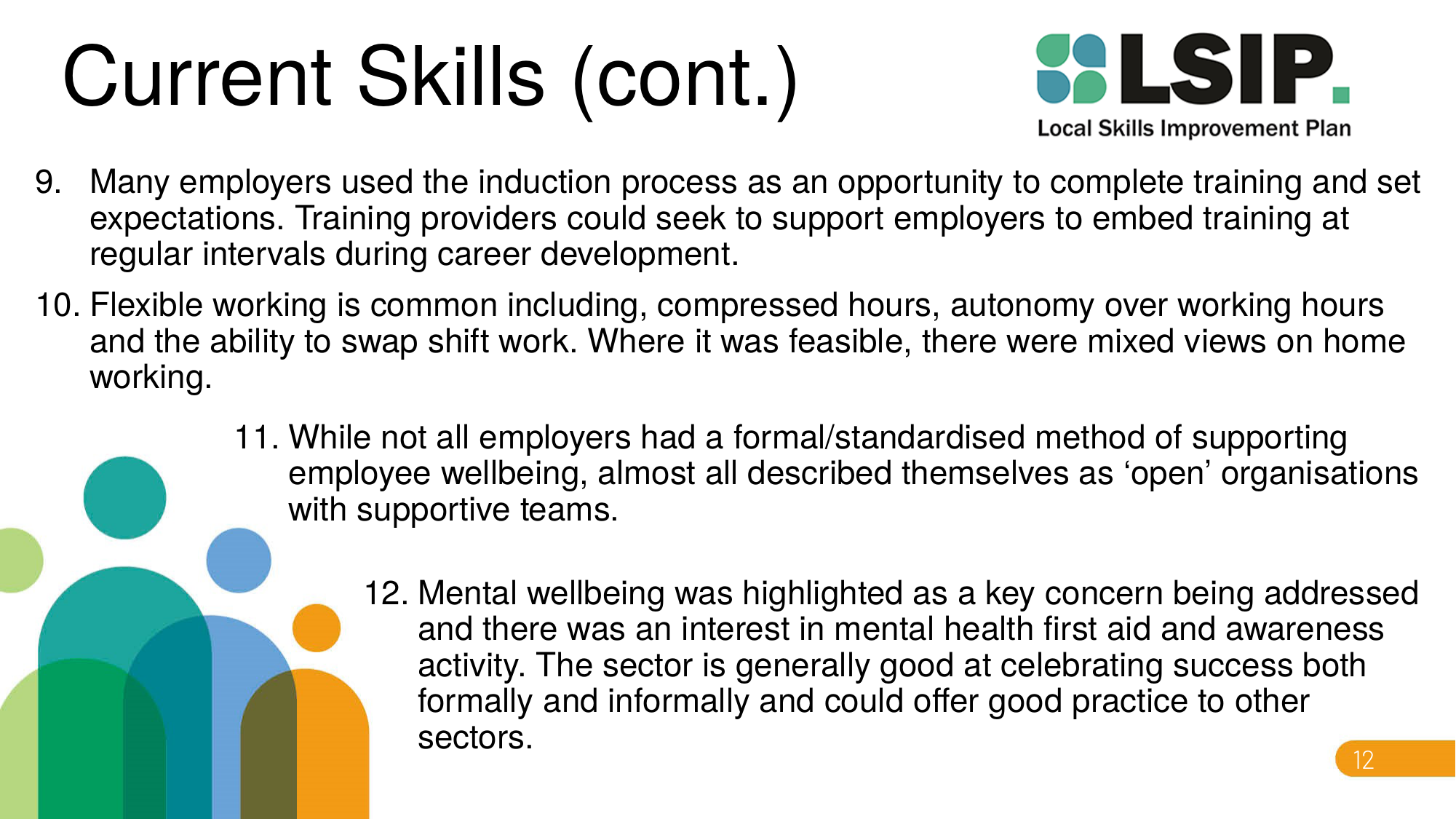

# Current Skills (cont.)
Many employers used the induction process as an opportunity to complete training and set expectations. Training providers could seek to support employers to embed training at regular intervals during career development.
Flexible working is common including, compressed hours, autonomy over working hours and the ability to swap shift work. Where it was feasible, there were mixed views on home working.

While not all employers had a formal/standardised method of supporting employee wellbeing, almost all described themselves as ‘open’ organisations with supportive teams.

Mental wellbeing was highlighted as a key concern being addressed and there was an interest in mental health first aid and awareness activity. The sector is generally good at celebrating success both formally and informally and could offer good practice to other sectors.

12